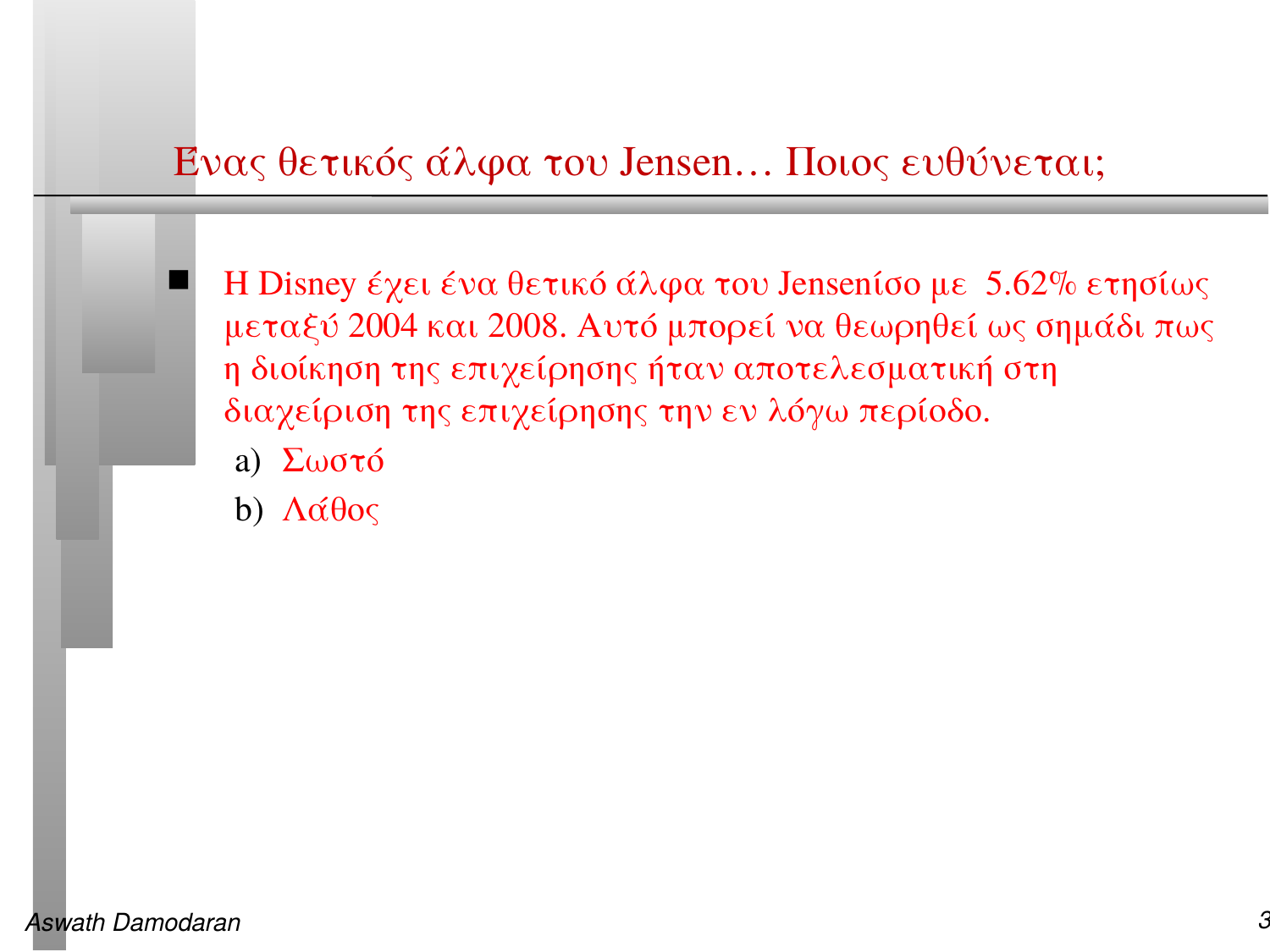

# Ένας θετικός άλφα του Jensen… Ποιος ευθύνεται;
Η Disney έχει ένα θετικό άλφα του Jensenίσο με  5.62% ετησίως μεταξύ 2004 και 2008. Αυτό μπορεί να θεωρηθεί ως σημάδι πως η διοίκηση της επιχείρησης ήταν αποτελεσματική στη διαχείριση της επιχείρησης την εν λόγω περίοδο.
Σωστό
Λάθος